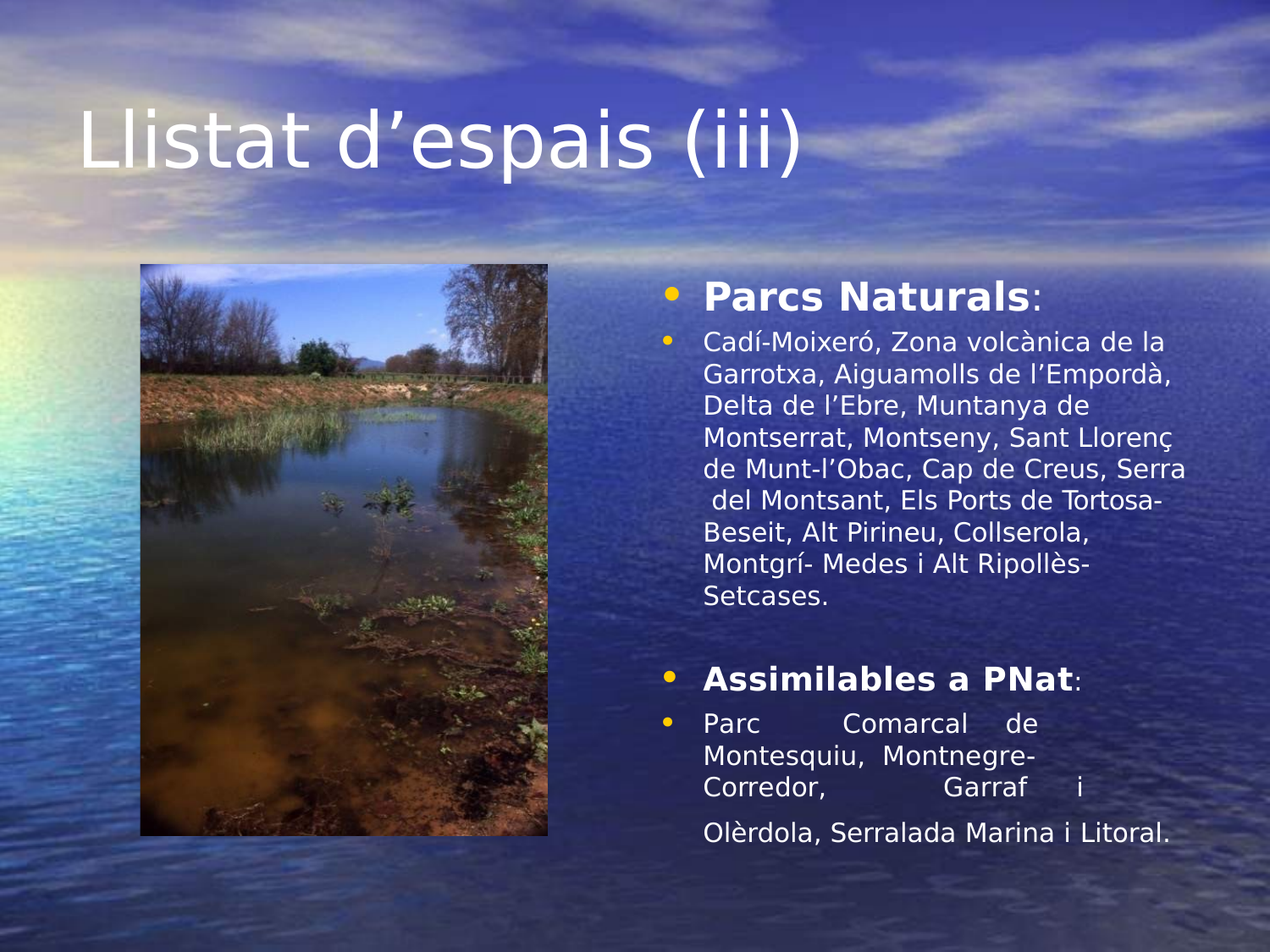

# Llistat d’espais (iii)

Parcs Naturals:
Cadí-Moixeró, Zona volcànica de la  Garrotxa, Aiguamolls de l’Empordà,  Delta de l’Ebre, Muntanya de  Montserrat, Montseny, Sant Llorenç  de Munt-l’Obac, Cap de Creus, Serra  del Montsant, Els Ports de Tortosa-  Beseit, Alt Pirineu, Collserola,  Montgrí- Medes i Alt Ripollès-  Setcases.

Assimilables a PNat:
Parc	Comarcal	de	Montesquiu,  Montnegre-	Corredor,		Garraf	i
Olèrdola, Serralada Marina i Litoral.